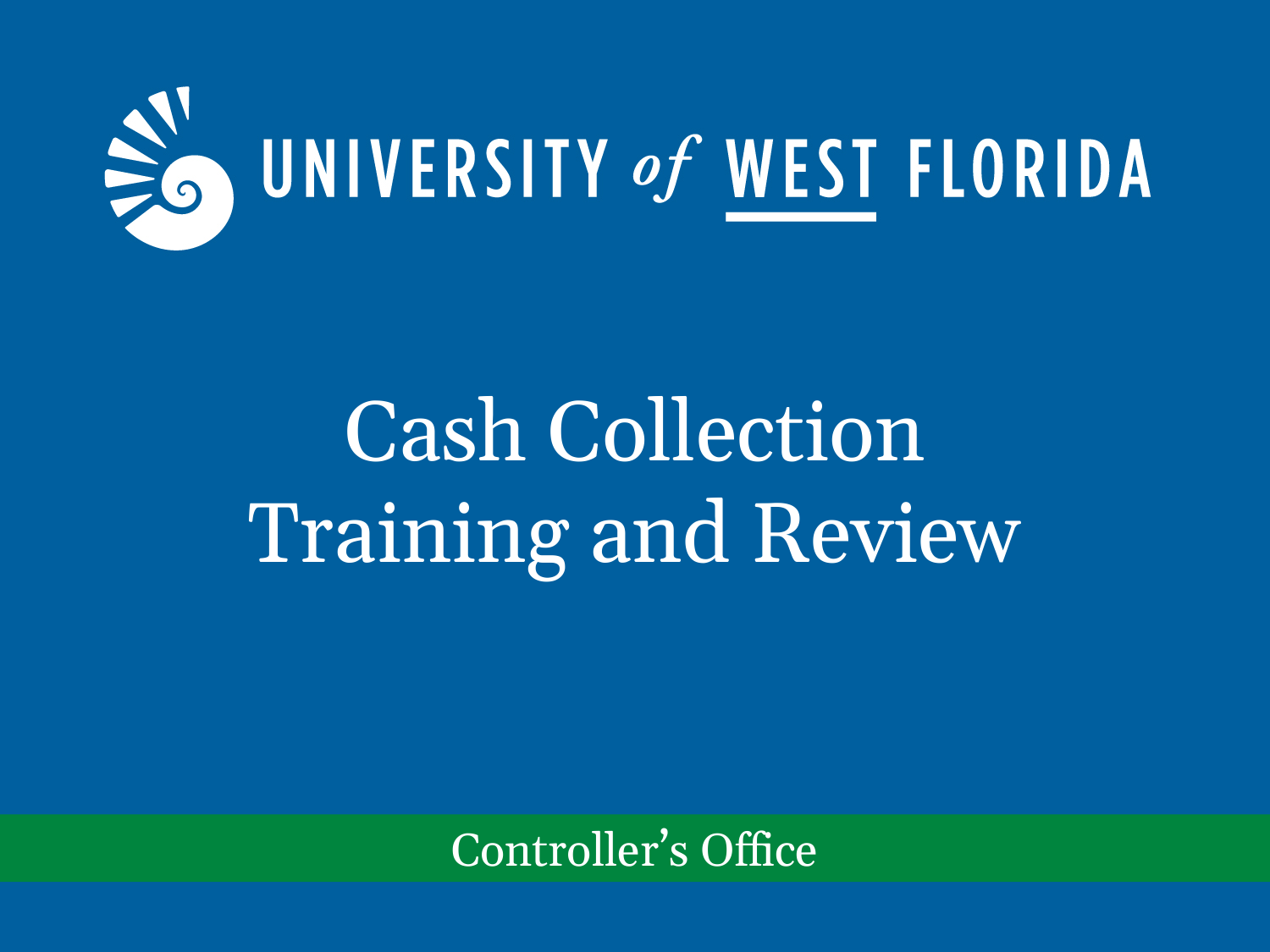

# Cash Collection Training and Review
Controller’s Office